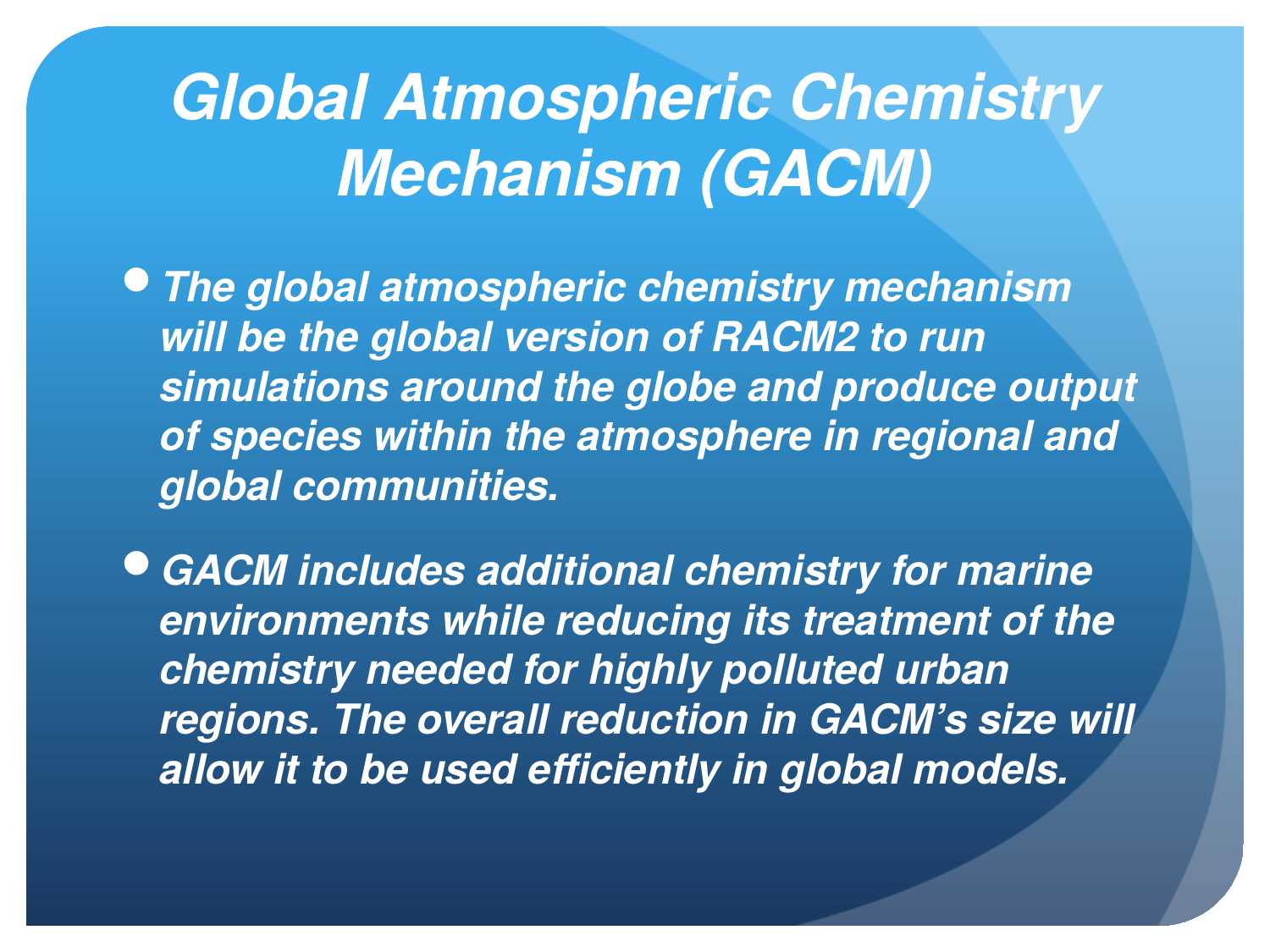

# Global Atmospheric Chemistry Mechanism (GACM)
The global atmospheric chemistry mechanism will be the global version of RACM2 to run simulations around the globe and produce output of species within the atmosphere in regional and global communities.
GACM includes additional chemistry for marine environments while reducing its treatment of the chemistry needed for highly polluted urban regions. The overall reduction in GACM’s size will allow it to be used efficiently in global models.